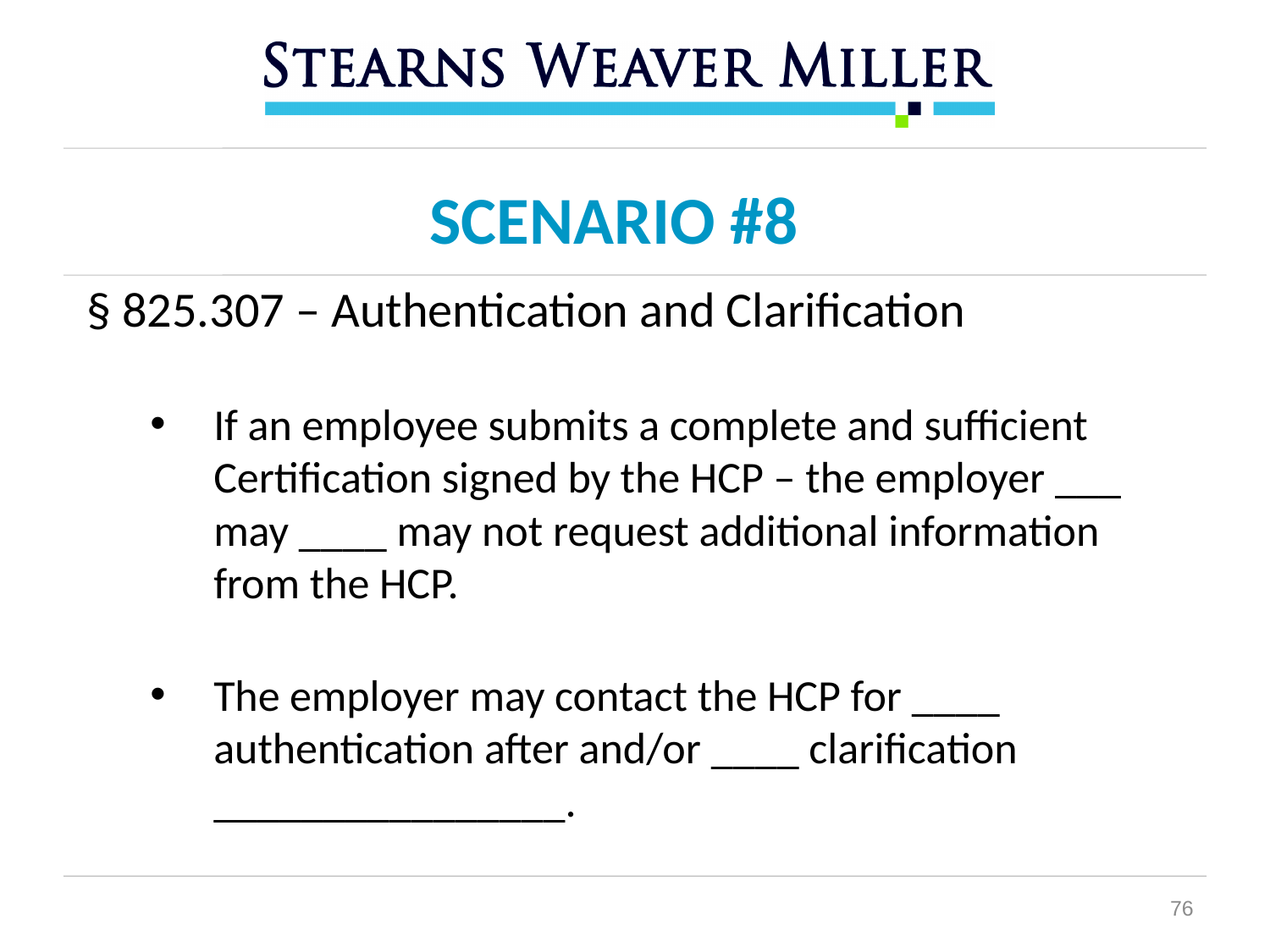

# SCENARIO #8
§ 825.307 – Authentication and Clarification

If an employee submits a complete and sufficient Certification signed by the HCP – the employer ___ may ____ may not request additional information from the HCP.

The employer may contact the HCP for ____ authentication after and/or ____ clarification ________________.
76